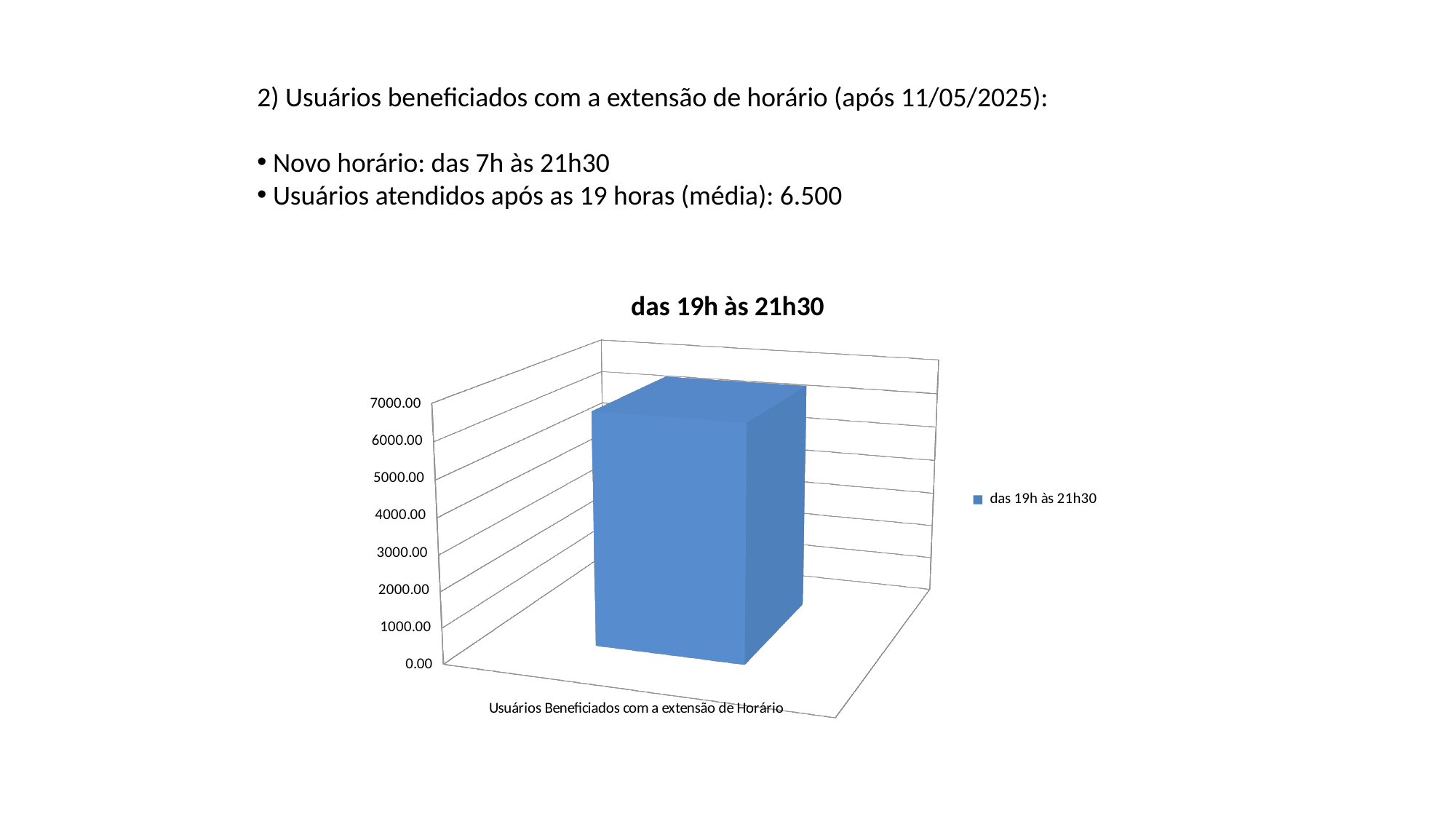

2) Usuários beneficiados com a extensão de horário (após 11/05/2025):

 Novo horário: das 7h às 21h30
 Usuários atendidos após as 19 horas (média): 6.500

[unsupported chart]